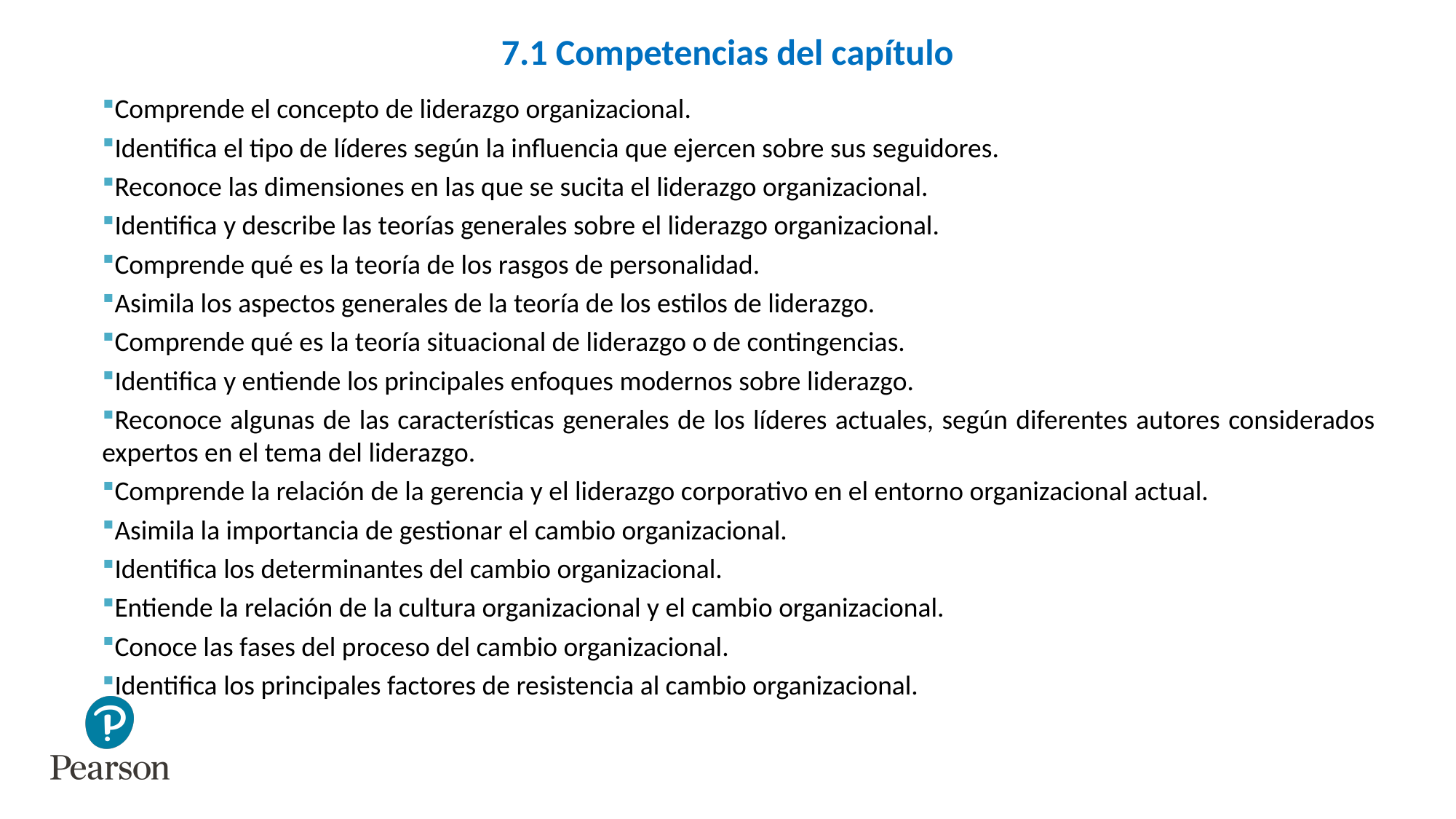

7.1 Competencias del capítulo
Comprende el concepto de liderazgo organizacional.
Identifica el tipo de líderes según la influencia que ejercen sobre sus seguidores.
Reconoce las dimensiones en las que se sucita el liderazgo organizacional.
Identifica y describe las teorías generales sobre el liderazgo organizacional.
Comprende qué es la teoría de los rasgos de personalidad.
Asimila los aspectos generales de la teoría de los estilos de liderazgo.
Comprende qué es la teoría situacional de liderazgo o de contingencias.
Identifica y entiende los principales enfoques modernos sobre liderazgo.
Reconoce algunas de las características generales de los líderes actuales, según diferentes autores considerados expertos en el tema del liderazgo.
Comprende la relación de la gerencia y el liderazgo corporativo en el entorno organizacional actual.
Asimila la importancia de gestionar el cambio organizacional.
Identifica los determinantes del cambio organizacional.
Entiende la relación de la cultura organizacional y el cambio organizacional.
Conoce las fases del proceso del cambio organizacional.
Identifica los principales factores de resistencia al cambio organizacional.